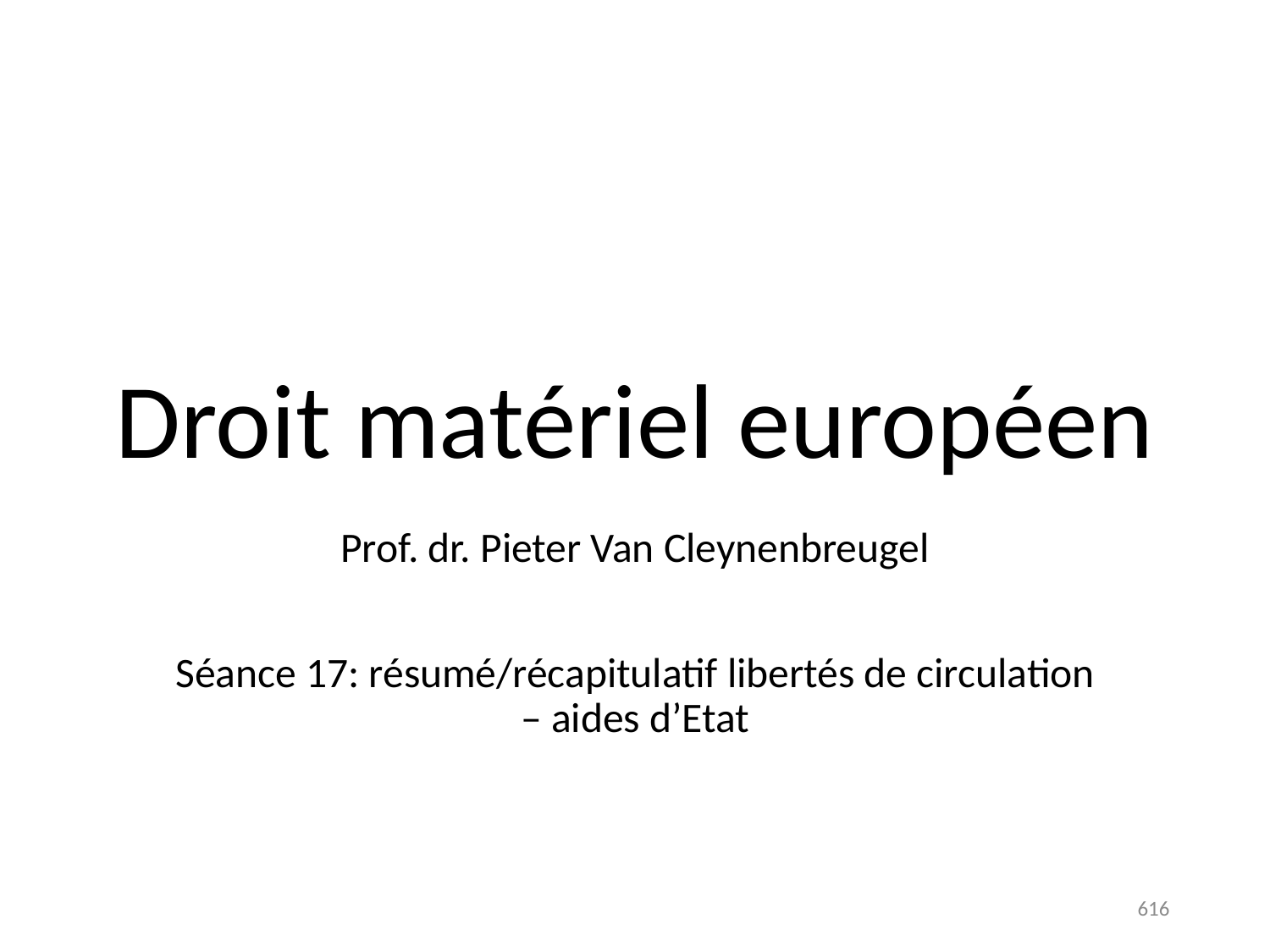

# Droit matériel européen
Prof. dr. Pieter Van Cleynenbreugel

Séance 17: résumé/récapitulatif libertés de circulation – aides d’Etat
616